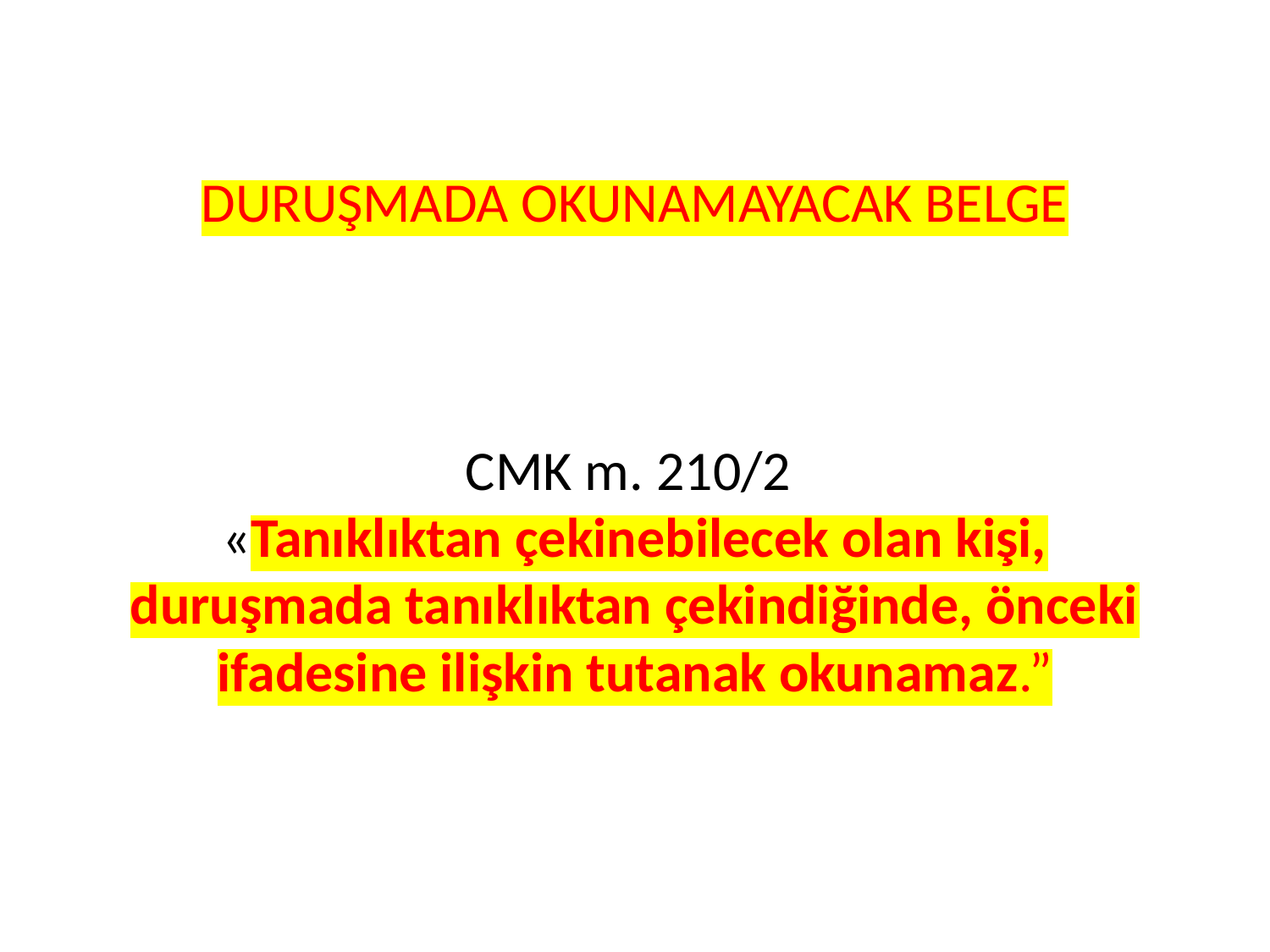

# DURUŞMADA OKUNAMAYACAK BELGE CMK m. 210/2 «Tanıklıktan çekinebilecek olan kişi, duruşmada tanıklıktan çekindiğinde, önceki ifadesine ilişkin tutanak okunamaz.”